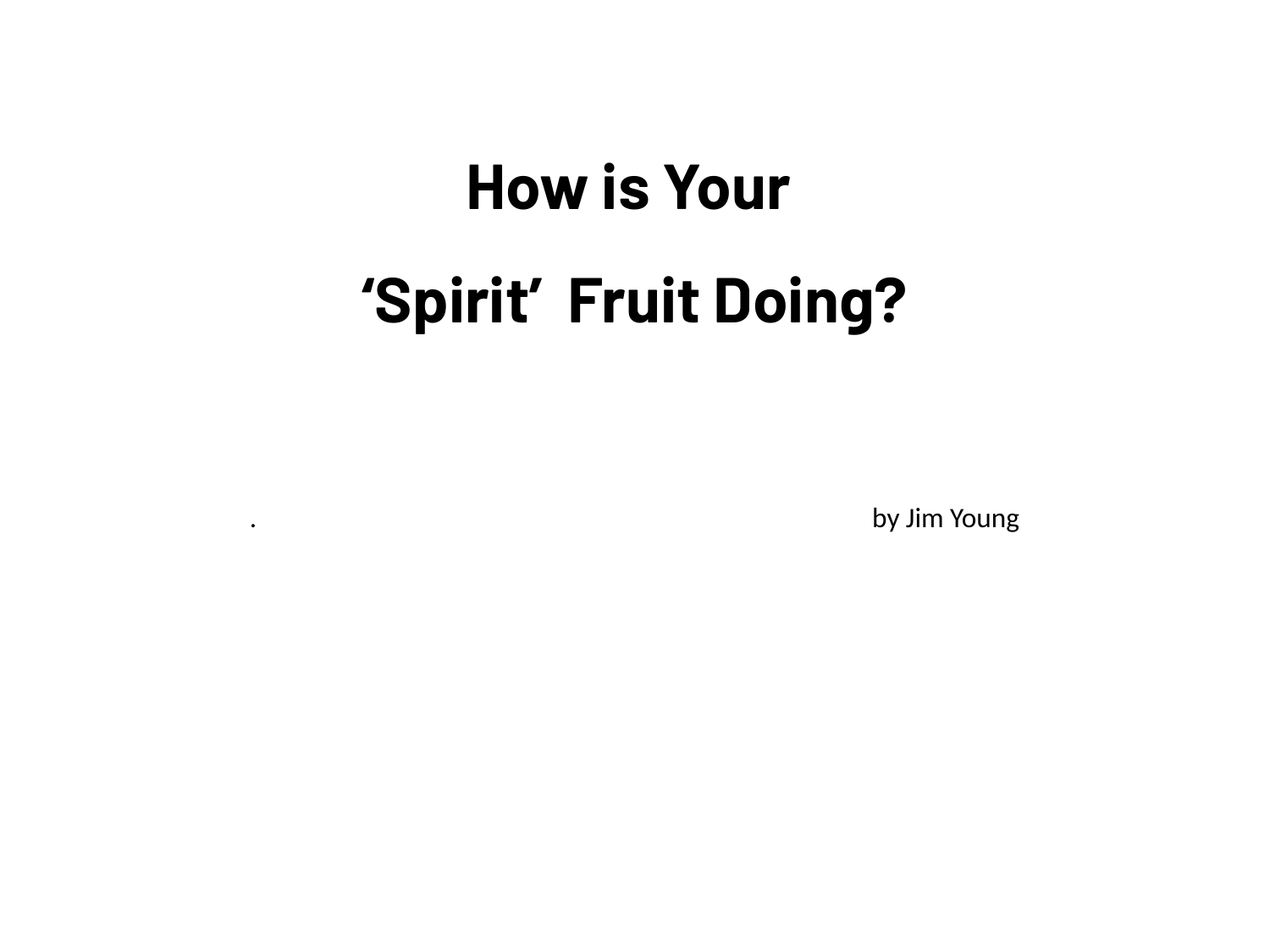

#

How is Your
‘Spirit’  Fruit Doing?

.                                                                                                 by Jim Young